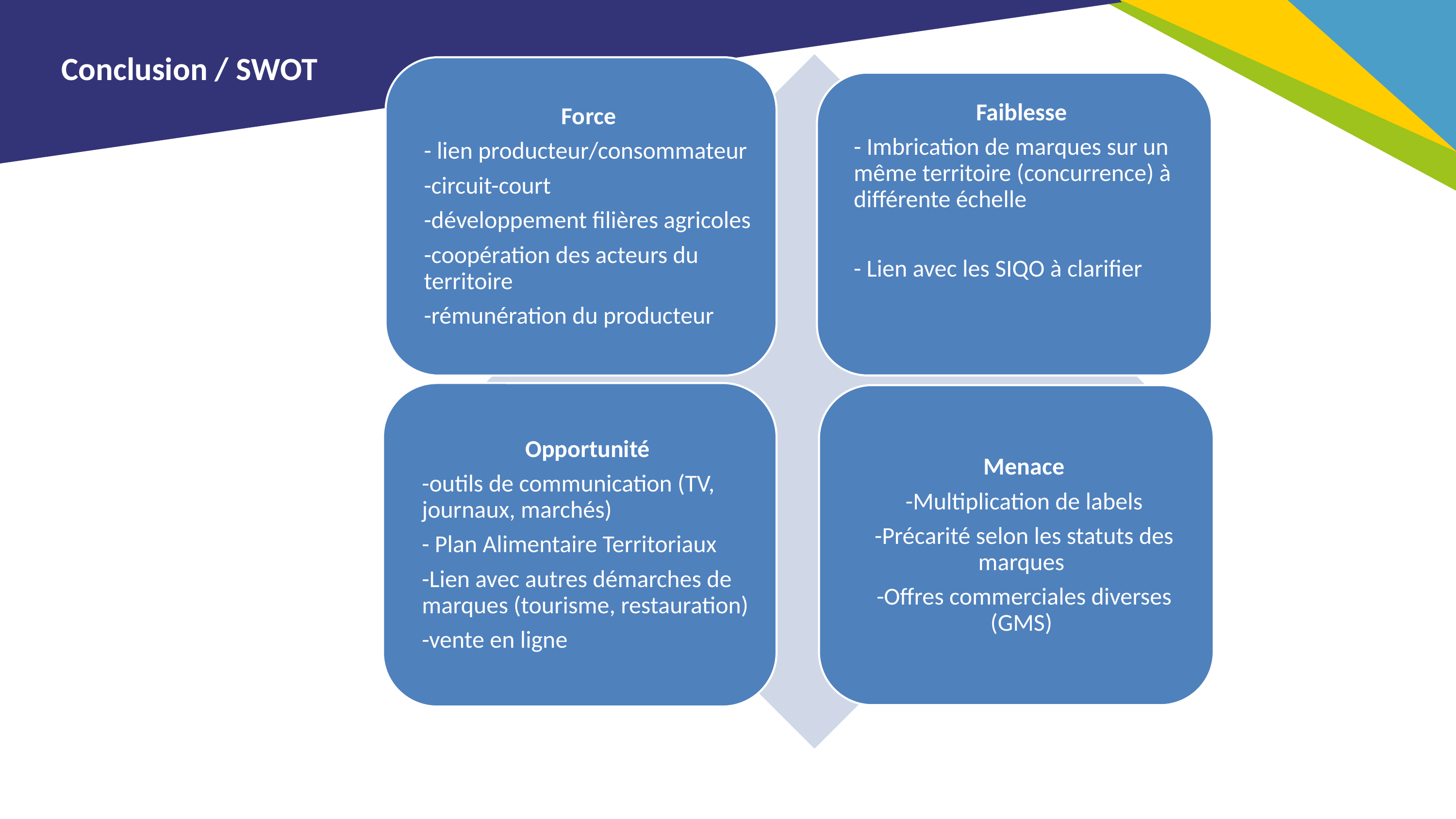

Conclusion / SWOT
Force
- lien producteur/consommateur
-circuit-court
-développement filières agricoles
-coopération des acteurs du territoire
-rémunération du producteur

Faiblesse
- Imbrication de marques sur un même territoire (concurrence) à différente échelle

- Lien avec les SIQO à clarifier

Opportunité
-outils de communication (TV, journaux, marchés)
- Plan Alimentaire Territoriaux
-Lien avec autres démarches de marques (tourisme, restauration)
-vente en ligne
Menace
-Multiplication de labels
-Précarité selon les statuts des marques
-Offres commerciales diverses (GMS)